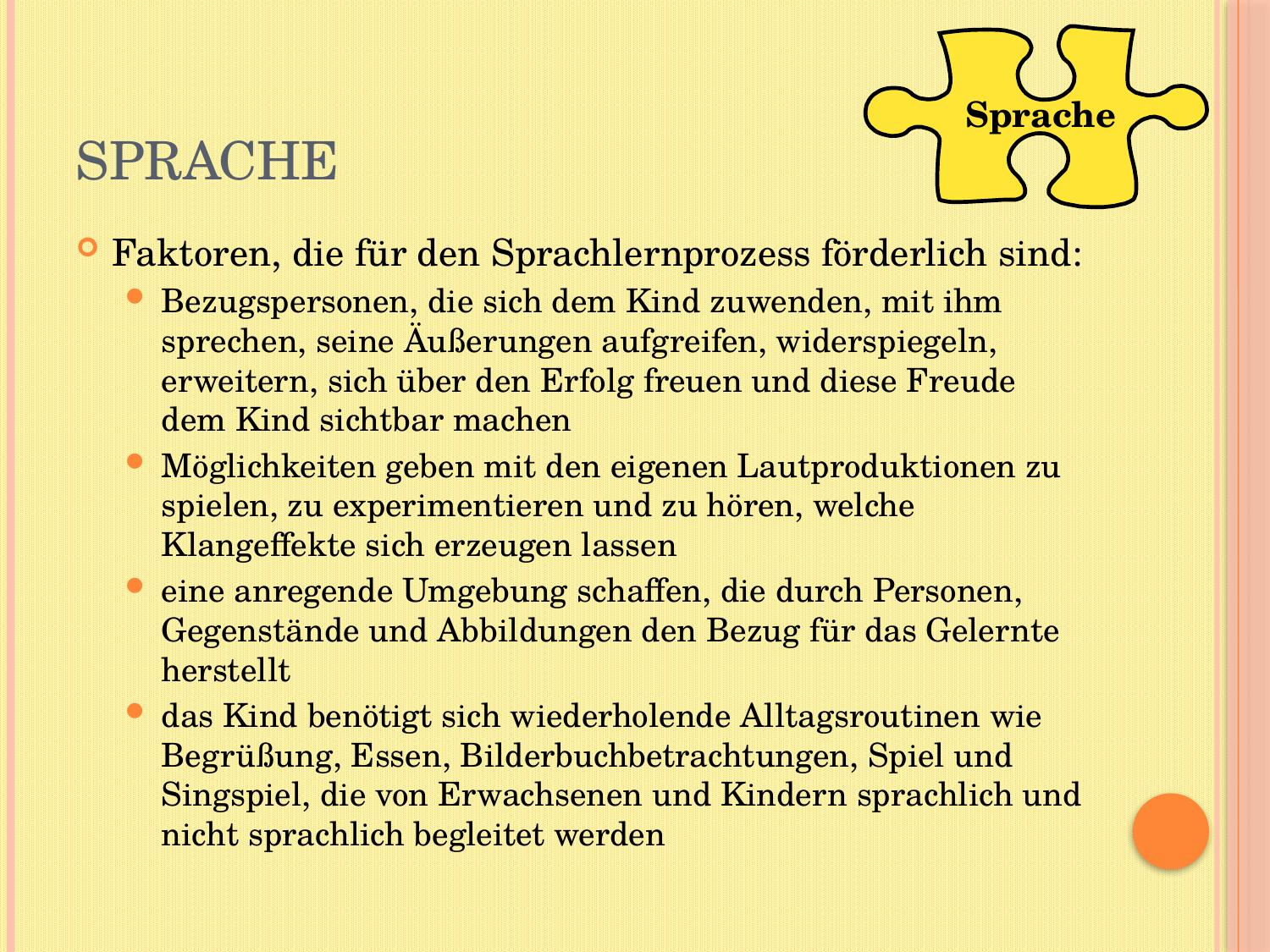

Sprache
# Sprache
Faktoren, die für den Sprachlernprozess förderlich sind:
Bezugspersonen, die sich dem Kind zuwenden, mit ihm sprechen, seine Äußerungen aufgreifen, widerspiegeln, erweitern, sich über den Erfolg freuen und diese Freude dem Kind sichtbar machen
Möglichkeiten geben mit den eigenen Lautproduktionen zu spielen, zu experimentieren und zu hören, welche Klangeffekte sich erzeugen lassen
eine anregende Umgebung schaffen, die durch Personen, Gegenstände und Abbildungen den Bezug für das Gelernte herstellt
das Kind benötigt sich wiederholende Alltagsroutinen wie Begrüßung, Essen, Bilderbuchbetrachtungen, Spiel und Singspiel, die von Erwachsenen und Kindern sprachlich und nicht sprachlich begleitet werden